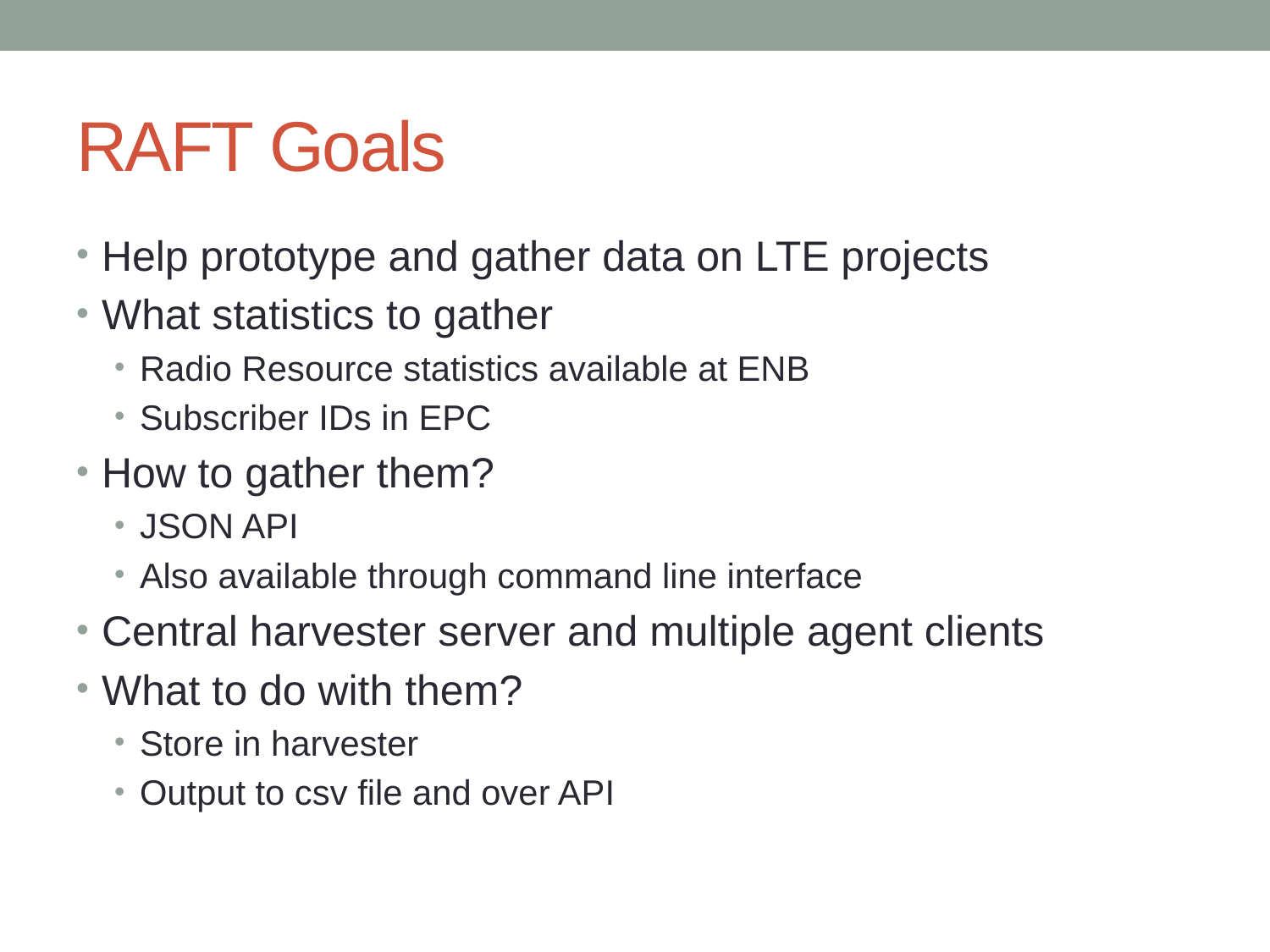

# RAFT Goals
Help prototype and gather data on LTE projects
What statistics to gather
Radio Resource statistics available at ENB
Subscriber IDs in EPC
How to gather them?
JSON API
Also available through command line interface
Central harvester server and multiple agent clients
What to do with them?
Store in harvester
Output to csv file and over API